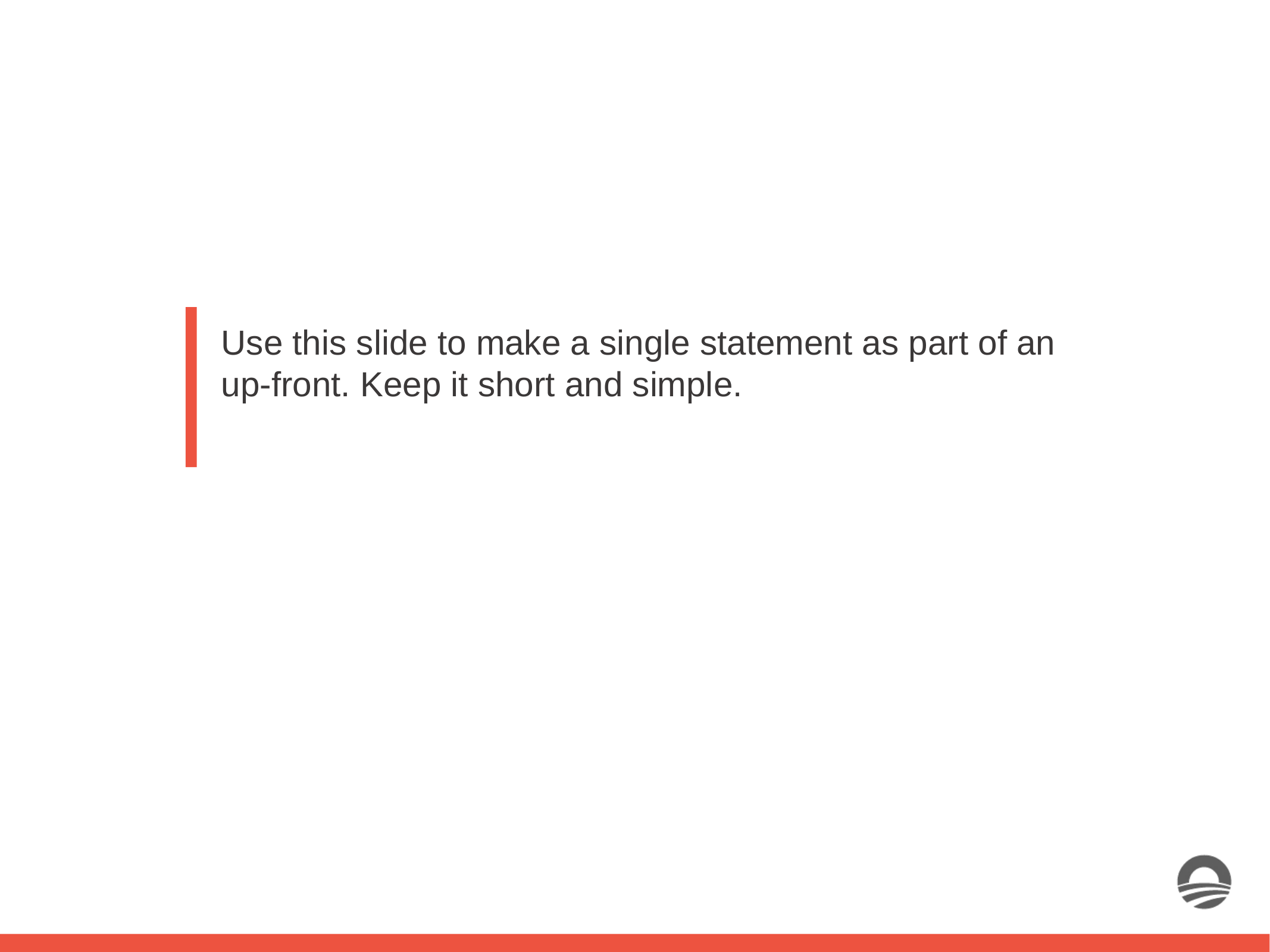

Use this slide to make a single statement as part of an up-front. Keep it short and simple.